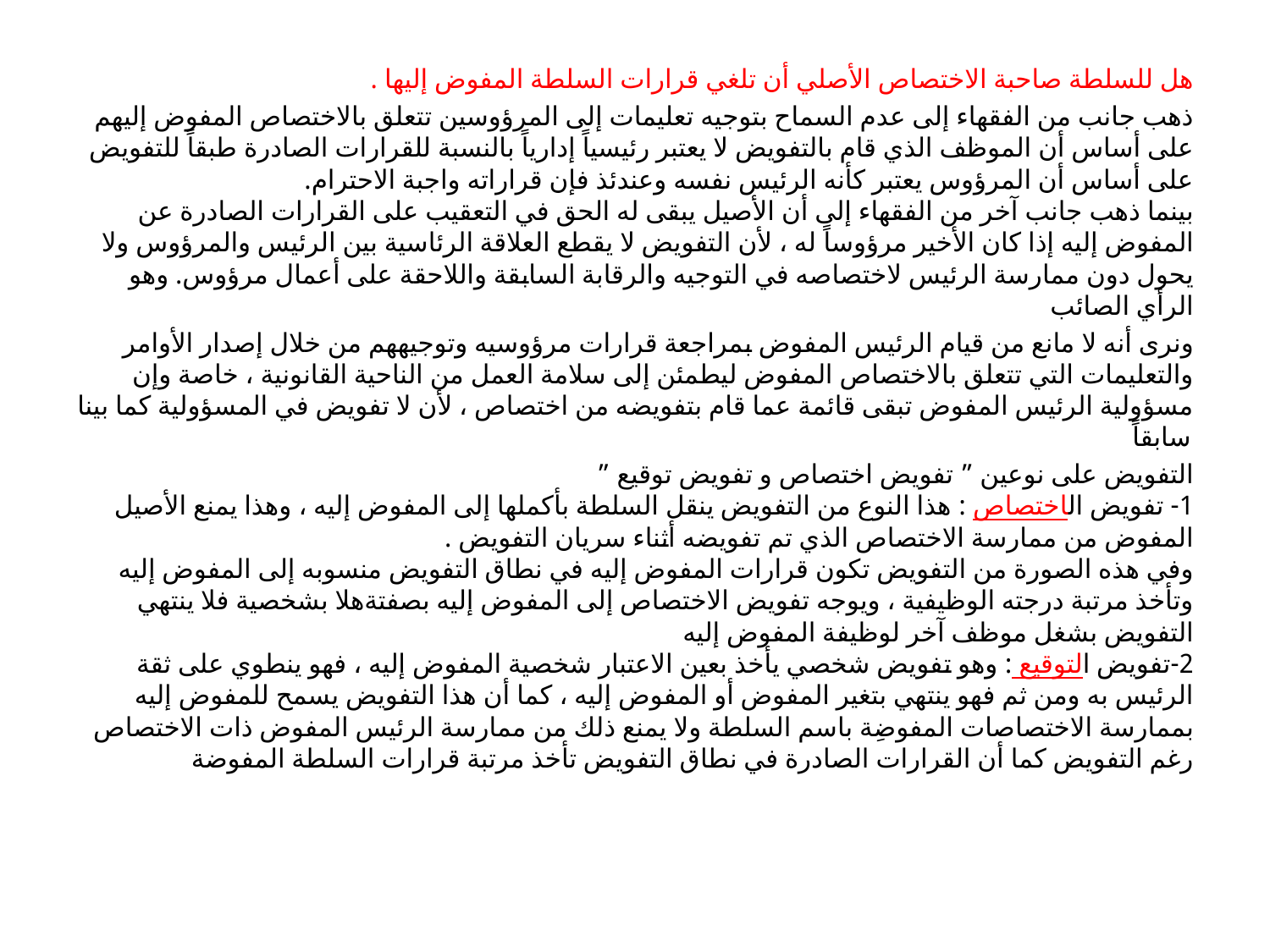

هل للسلطة صاحبة الاختصاص الأصلي أن تلغي قرارات السلطة المفوض إليها .
ذهب جانب من الفقهاء إلى عدم السماح بتوجيه تعليمات إلى المرؤوسين تتعلق بالاختصاص المفوض إليهم على أساس أن الموظف الذي قام بالتفويض لا يعتبر رئيسياً إدارياً بالنسبة للقرارات الصادرة طبقاً للتفويض على أساس أن المرؤوس يعتبر كأنه الرئيس نفسه وعندئذ فإن قراراته واجبة الاحترام.
بينما ذهب جانب آخر من الفقهاء إلى أن الأصيل يبقى له الحق في التعقيب على القرارات الصادرة عن المفوض إليه إذا كان الأخير مرؤوساً له ، لأن التفويض لا يقطع العلاقة الرئاسية بين الرئيس والمرؤوس ولا يحول دون ممارسة الرئيس لاختصاصه في التوجيه والرقابة السابقة واللاحقة على أعمال مرؤوس. وهو الرأي الصائب
ونرى أنه لا مانع من قيام الرئيس المفوض بمراجعة قرارات مرؤوسيه وتوجيههم من خلال إصدار الأوامر والتعليمات التي تتعلق بالاختصاص المفوض ليطمئن إلى سلامة العمل من الناحية القانونية ، خاصة وإن مسؤولية الرئيس المفوض تبقى قائمة عما قام بتفويضه من اختصاص ، لأن لا تفويض في المسؤولية كما بينا سابقاً
التفويض على نوعين ” تفويض اختصاص و تفويض توقيع ”
1- تفويض الاختصاص : هذا النوع من التفويض ينقل السلطة بأكملها إلى المفوض إليه ، وهذا يمنع الأصيل المفوض من ممارسة الاختصاص الذي تم تفويضه أثناء سريان التفويض .
وفي هذه الصورة من التفويض تكون قرارات المفوض إليه في نطاق التفويض منسوبه إلى المفوض إليه وتأخذ مرتبة درجته الوظيفية ، ويوجه تفويض الاختصاص إلى المفوض إليه بصفتةهلا بشخصية فلا ينتهي التفويض بشغل موظف آخر لوظيفة المفوض إليه
2-تفويض التوقيع : وهو تفويض شخصي يأخذ بعين الاعتبار شخصية المفوض إليه ، فهو ينطوي على ثقة الرئيس به ومن ثم فهو ينتهي بتغير المفوض أو المفوض إليه ، كما أن هذا التفويض يسمح للمفوض إليه بممارسة الاختصاصات المفوضِة باسم السلطة ولا يمنع ذلك من ممارسة الرئيس المفوض ذات الاختصاص رغم التفويض كما أن القرارات الصادرة في نطاق التفويض تأخذ مرتبة قرارات السلطة المفوضة